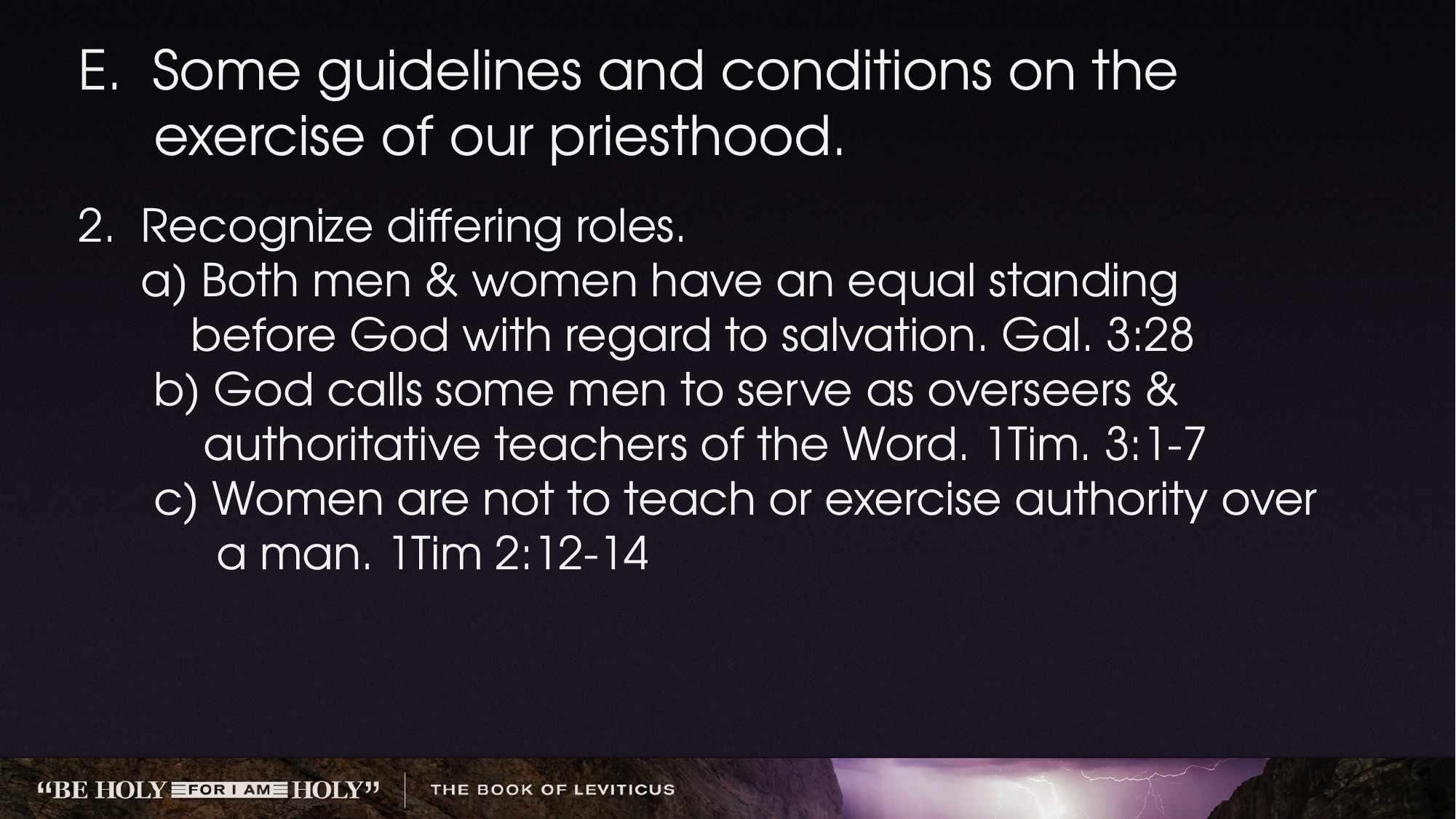

# E.  Some guidelines and conditions on the exercise of our priesthood.
2.  Recognize differing roles.
     a) Both men & women have an equal standing
         before God with regard to salvation. Gal. 3:28
      b) God calls some men to serve as overseers &
          authoritative teachers of the Word. 1Tim. 3:1-7
      c) Women are not to teach or exercise authority over
           a man. 1Tim 2:12-14